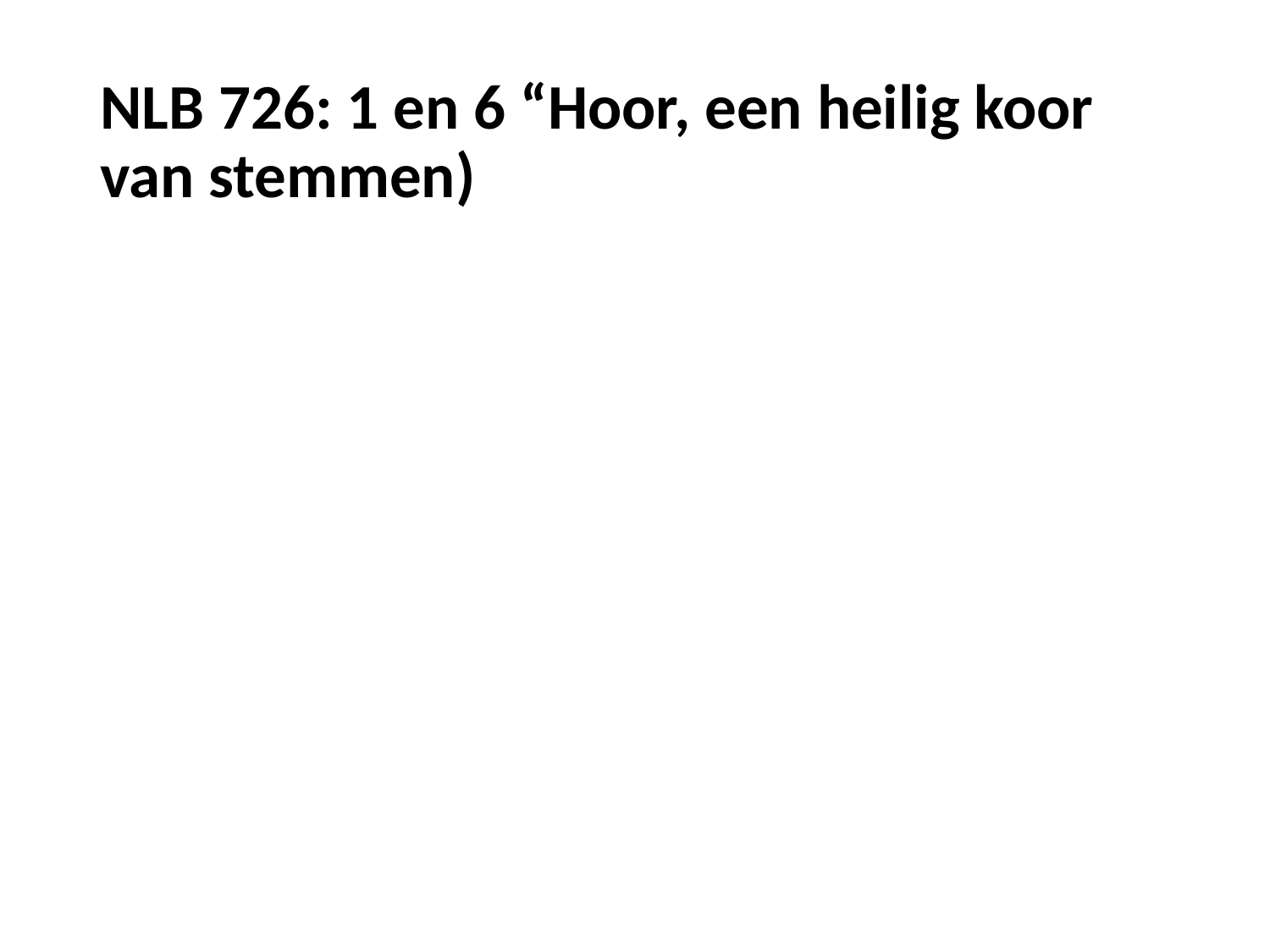

# NLB 726: 1 en 6 “Hoor, een heilig koor van stemmen)